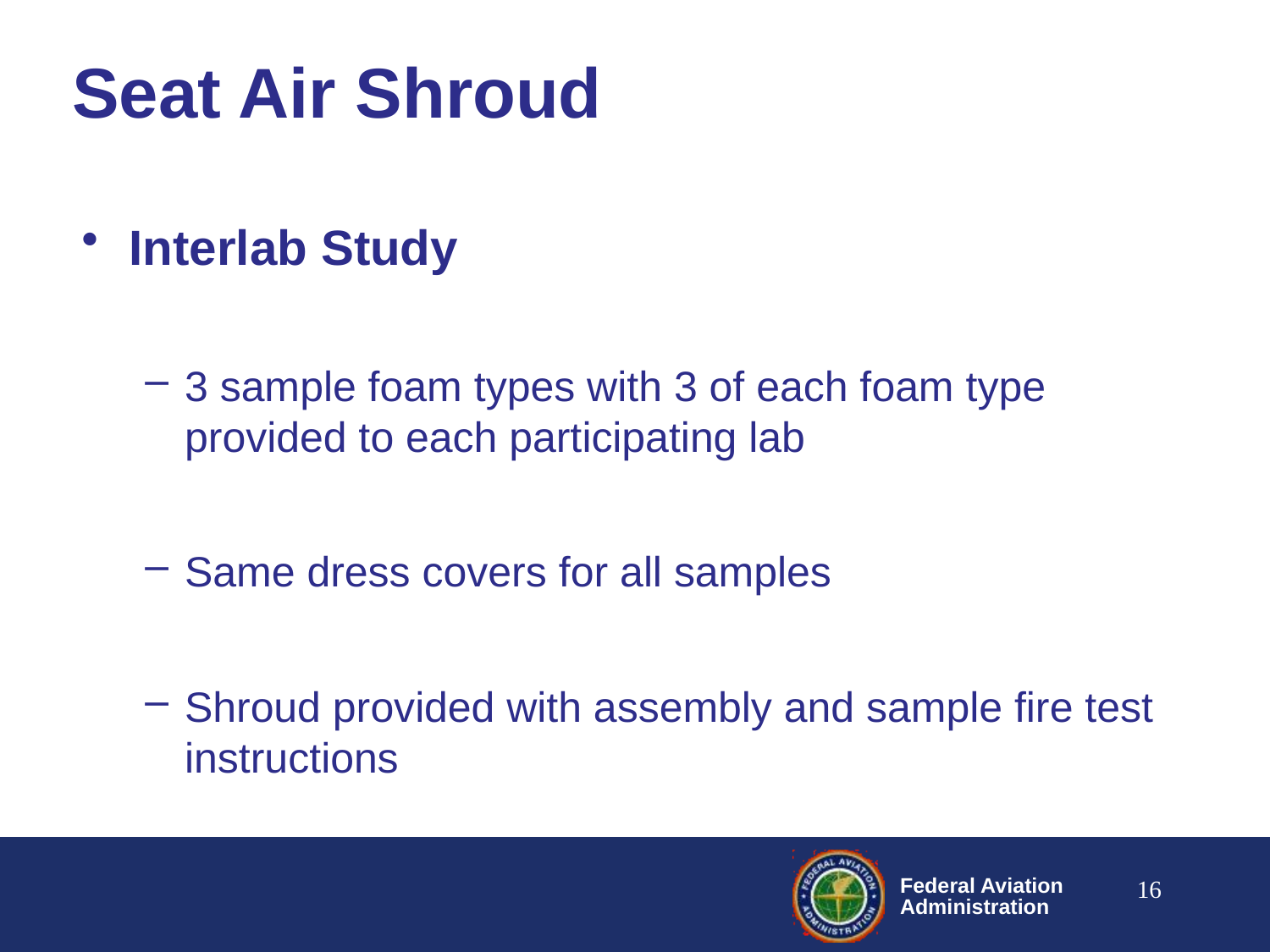

# Seat Air Shroud
Interlab Study

3 sample foam types with 3 of each foam type provided to each participating lab

Same dress covers for all samples

Shroud provided with assembly and sample fire test instructions
16